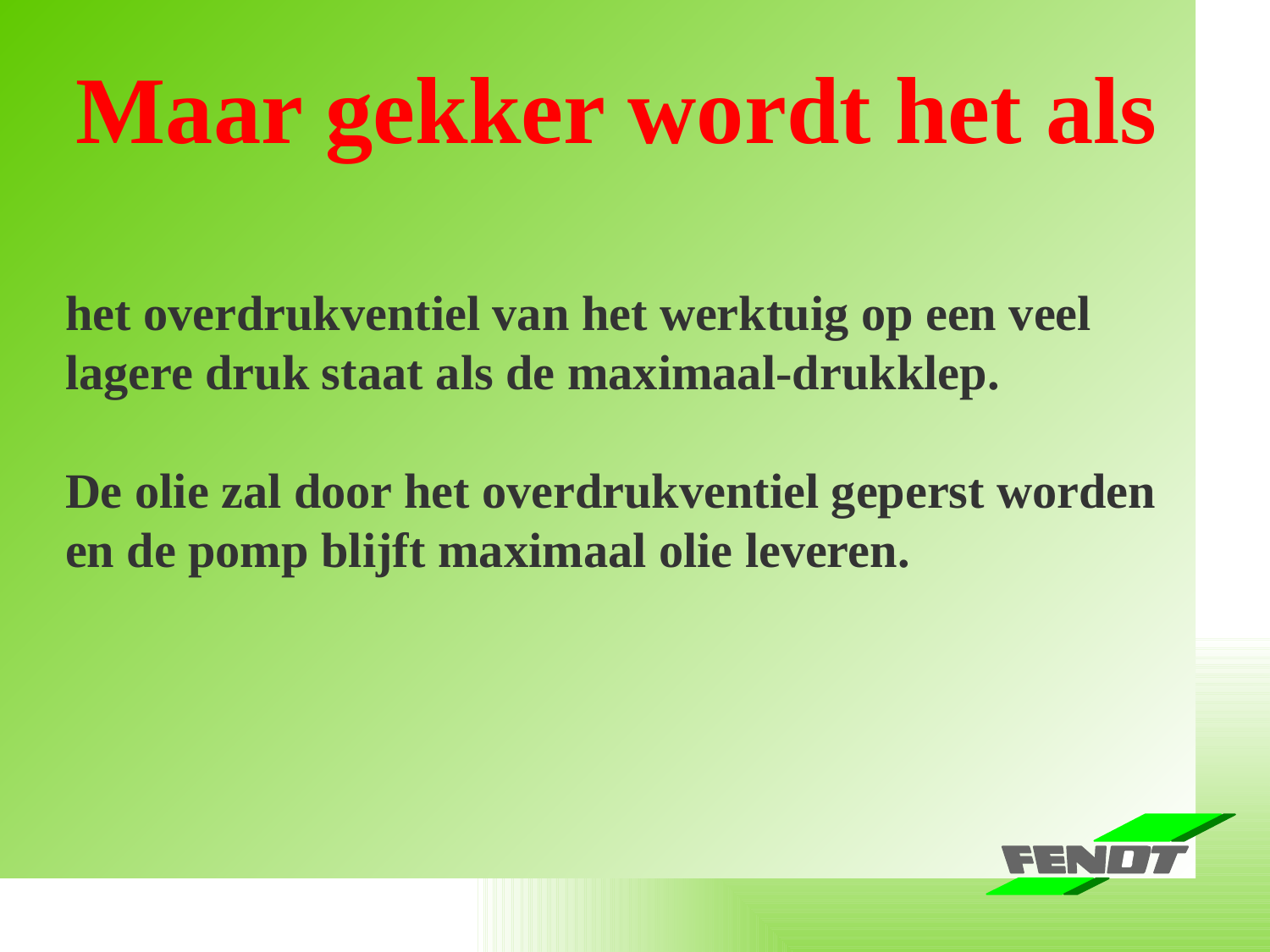

Baureihe Farmer 400 Vario -Schlagworte-

Maar gekker wordt het als
het overdrukventiel van het werktuig op een veel lagere druk staat als de maximaal-drukklep.

De olie zal door het overdrukventiel geperst worden en de pomp blijft maximaal olie leveren.